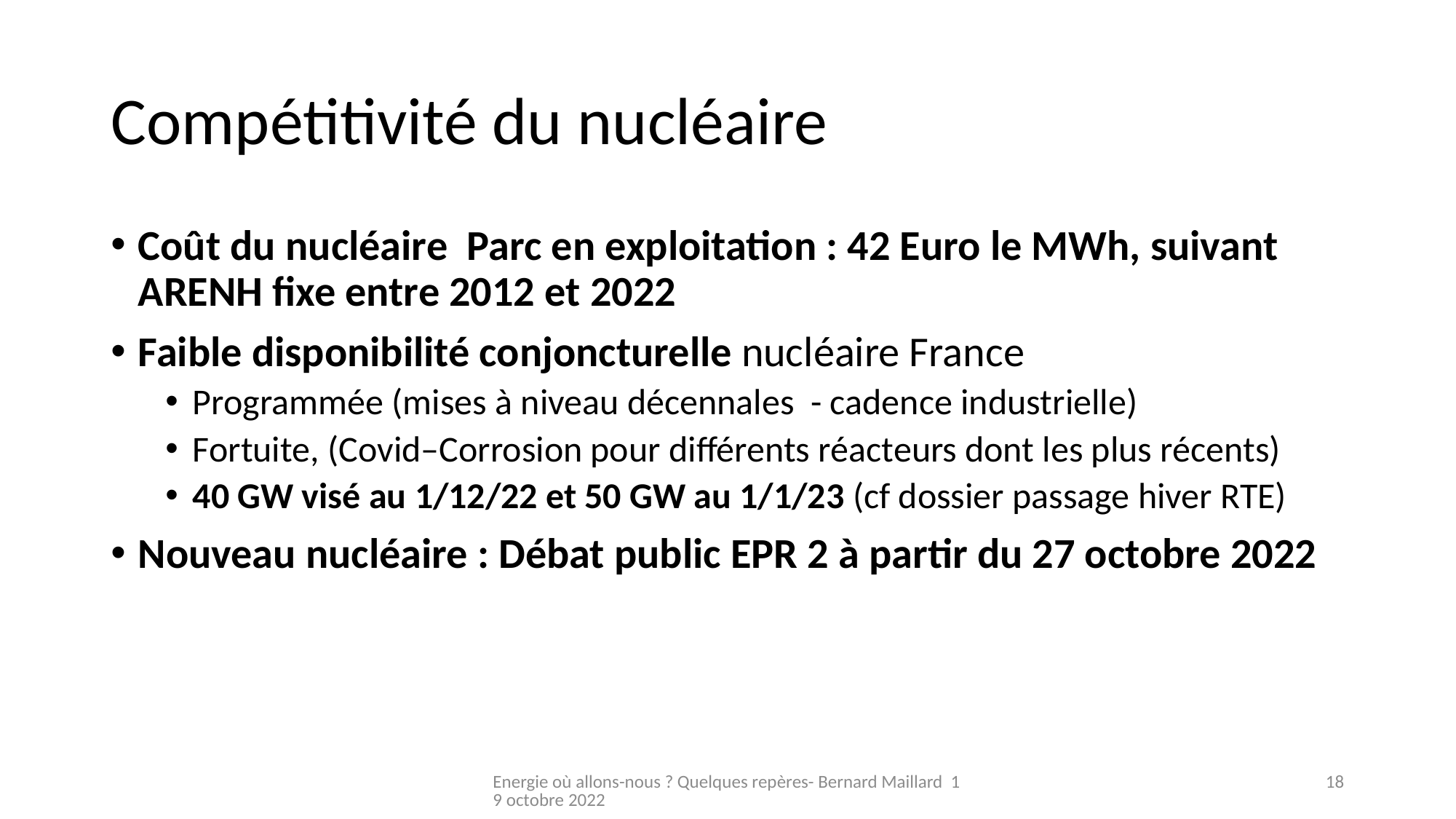

# Compétitivité du nucléaire
Coût du nucléaire  Parc en exploitation : 42 Euro le MWh, suivant  ARENH fixe entre 2012 et 2022
Faible disponibilité conjoncturelle nucléaire France
Programmée (mises à niveau décennales  - cadence industrielle)
Fortuite, (Covid–Corrosion pour différents réacteurs dont les plus récents)
40 GW visé au 1/12/22 et 50 GW au 1/1/23 (cf dossier passage hiver RTE)
Nouveau nucléaire : Débat public EPR 2 à partir du 27 octobre 2022

Energie où allons-nous ? Quelques repères- Bernard Maillard  19 octobre 2022
18